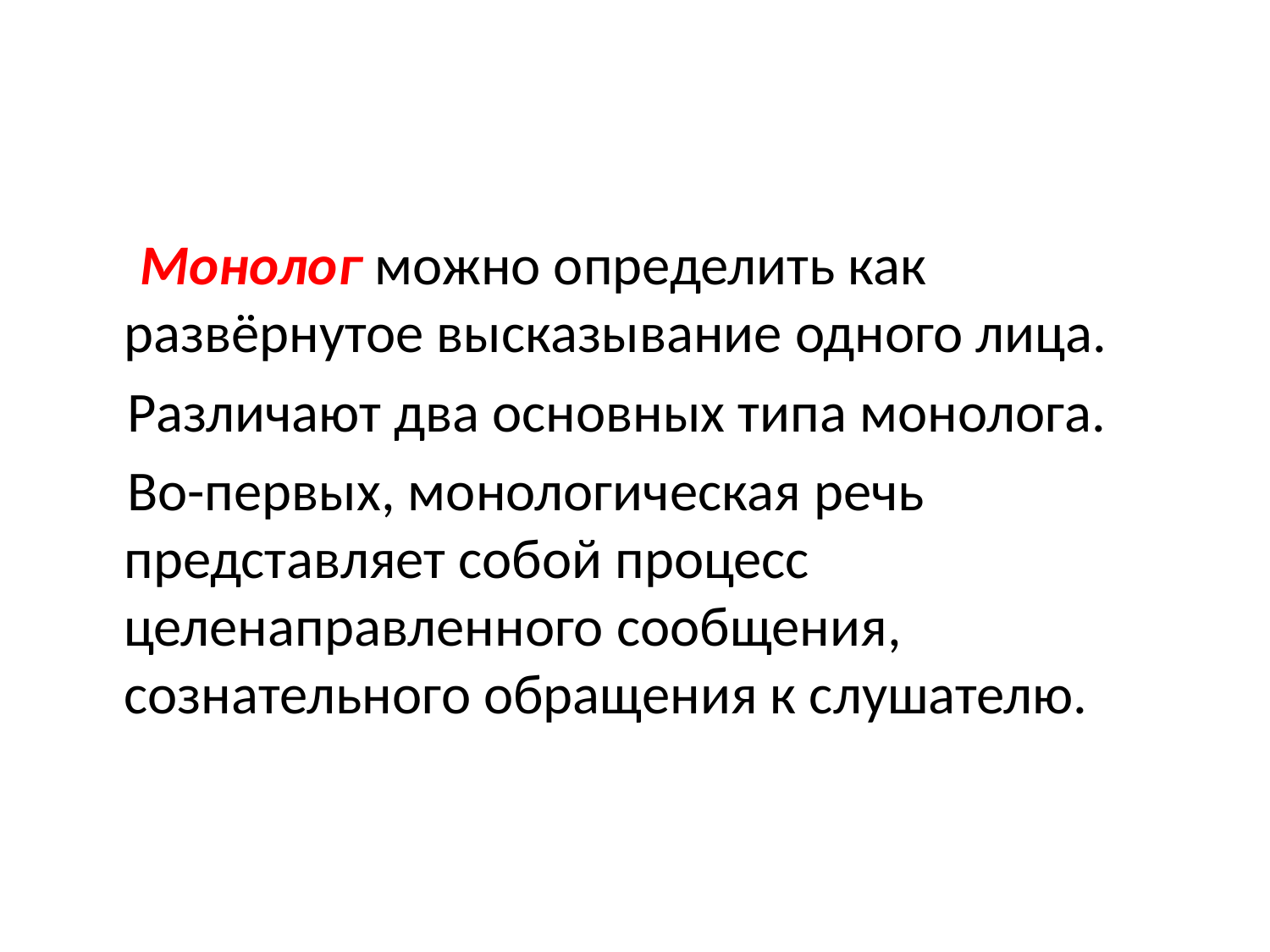

#
     Монолог можно определить как развёрнутое высказывание одного лица.
    Различают два основных типа монолога.
    Во-первых, монологическая речь представляет собой процесс целенаправленного сообщения, сознательного обращения к слушателю.